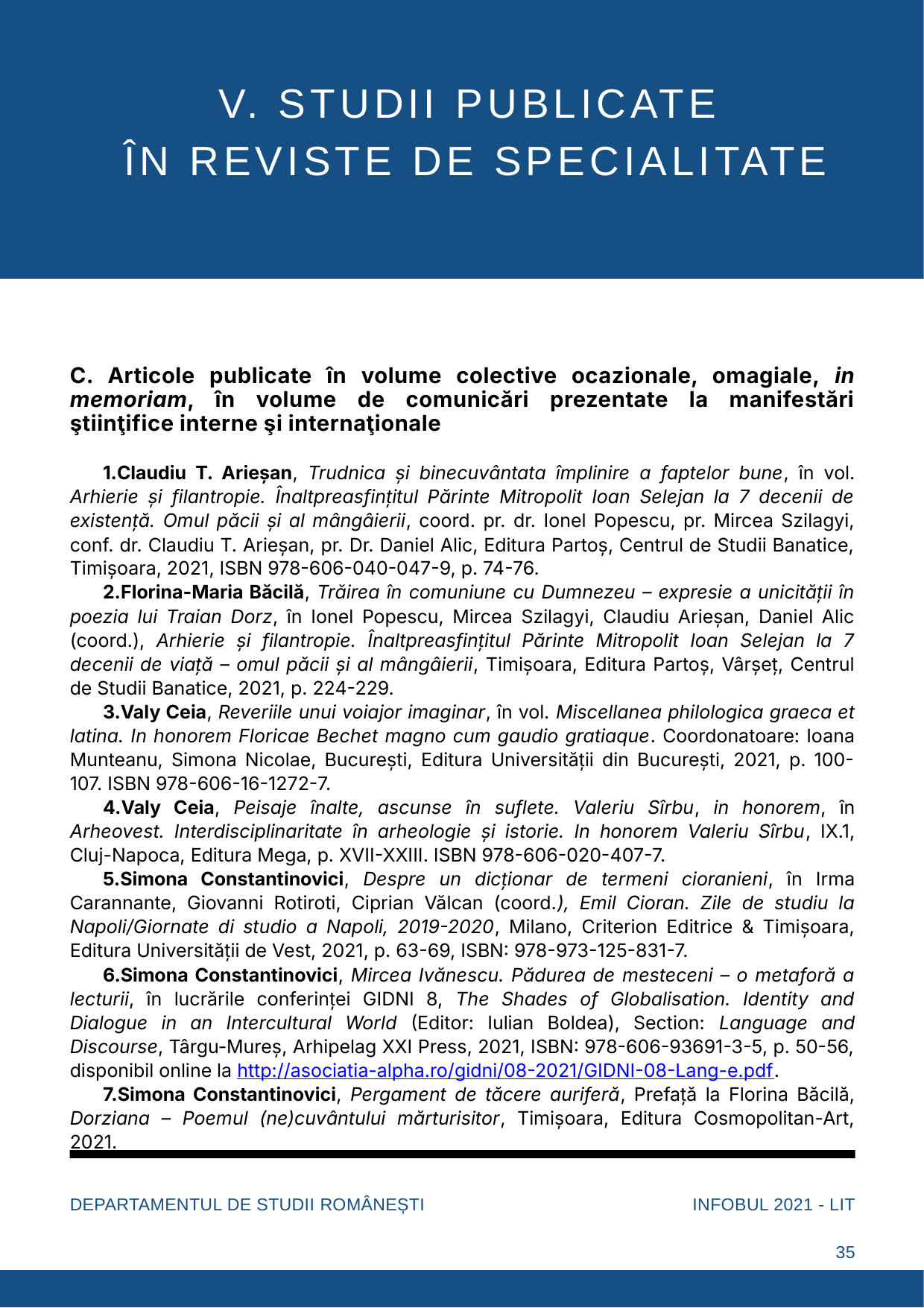

V. STUDII PUBLICATE
ÎN REVISTE DE SPECIALITATE
C. Articole publicate în volume colective ocazionale, omagiale, in memoriam, în volume de comunicări prezentate la manifestări ştiinţifice interne şi internaţionale

Claudiu T. Arieșan, Trudnica și binecuvântata împlinire a faptelor bune, în vol. Arhierie și filantropie. Înaltpreasfințitul Părinte Mitropolit Ioan Selejan la 7 decenii de existență. Omul păcii și al mângâierii, coord. pr. dr. Ionel Popescu, pr. Mircea Szilagyi, conf. dr. Claudiu T. Arieșan, pr. Dr. Daniel Alic, Editura Partoș, Centrul de Studii Banatice, Timișoara, 2021, ISBN 978-606-040-047-9, p. 74-76.
Florina-Maria Băcilă, Trăirea în comuniune cu Dumnezeu – expresie a unicității în poezia lui Traian Dorz, în Ionel Popescu, Mircea Szilagyi, Claudiu Arieșan, Daniel Alic (coord.), Arhierie și filantropie. Înaltpreasfințitul Părinte Mitropolit Ioan Selejan la 7 decenii de viață – omul păcii și al mângâierii, Timișoara, Editura Partoș, Vârșeț, Centrul de Studii Banatice, 2021, p. 224-229.
Valy Ceia, Reveriile unui voiajor imaginar, în vol. Miscellanea philologica graeca et latina. In honorem Floricae Bechet magno cum gaudio gratiaque. Coordonatoare: Ioana Munteanu, Simona Nicolae, București, Editura Universității din București, 2021, p. 100-107. ISBN 978-606-16-1272-7.
Valy Ceia, Peisaje înalte, ascunse în suflete. Valeriu Sîrbu, in honorem, în Arheovest. Interdisciplinaritate în arheologie și istorie. In honorem Valeriu Sîrbu, IX.1, Cluj-Napoca, Editura Mega, p. XVII-XXIII. ISBN 978-606-020-407-7.
Simona Constantinovici, Despre un dicționar de termeni cioranieni, în Irma Carannante, Giovanni Rotiroti, Ciprian Vălcan (coord.), Emil Cioran. Zile de studiu la Napoli/Giornate di studio a Napoli, 2019-2020, Milano, Criterion Editrice & Timișoara, Editura Universității de Vest, 2021, p. 63-69, ISBN: 978-973-125-831-7.
Simona Constantinovici, Mircea Ivănescu. Pădurea de mesteceni – o metaforă a lecturii, în lucrările conferinței GIDNI 8, The Shades of Globalisation. Identity and Dialogue in an Intercultural World (Editor: Iulian Boldea), Section: Language and Discourse, Târgu-Mureș, Arhipelag XXI Press, 2021, ISBN: 978-606-93691-3-5, p. 50-56, disponibil online la http://asociatia-alpha.ro/gidni/08-2021/GIDNI-08-Lang-e.pdf.
Simona Constantinovici, Pergament de tăcere auriferă, Prefață la Florina Băcilă, Dorziana – Poemul (ne)cuvântului mărturisitor, Timișoara, Editura Cosmopolitan-Art, 2021.

INFOBUL 2021 - LIT
DEPARTAMENTUL DE STUDII ROMÂNEȘTI
35